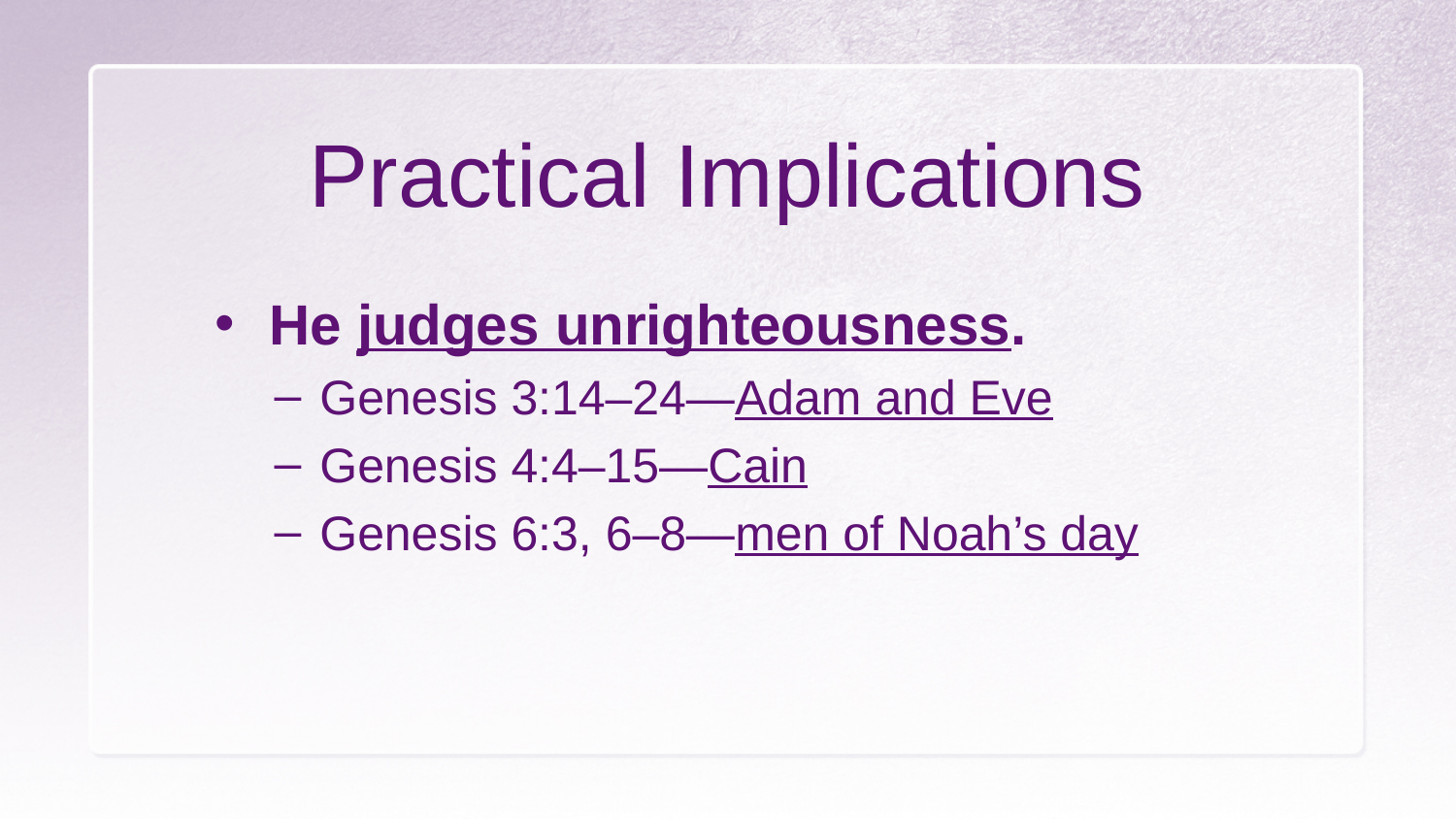

# Practical Implications
He judges unrighteousness.
Genesis 3:14–24—Adam and Eve
Genesis 4:4–15—Cain
Genesis 6:3, 6–8—men of Noah’s day